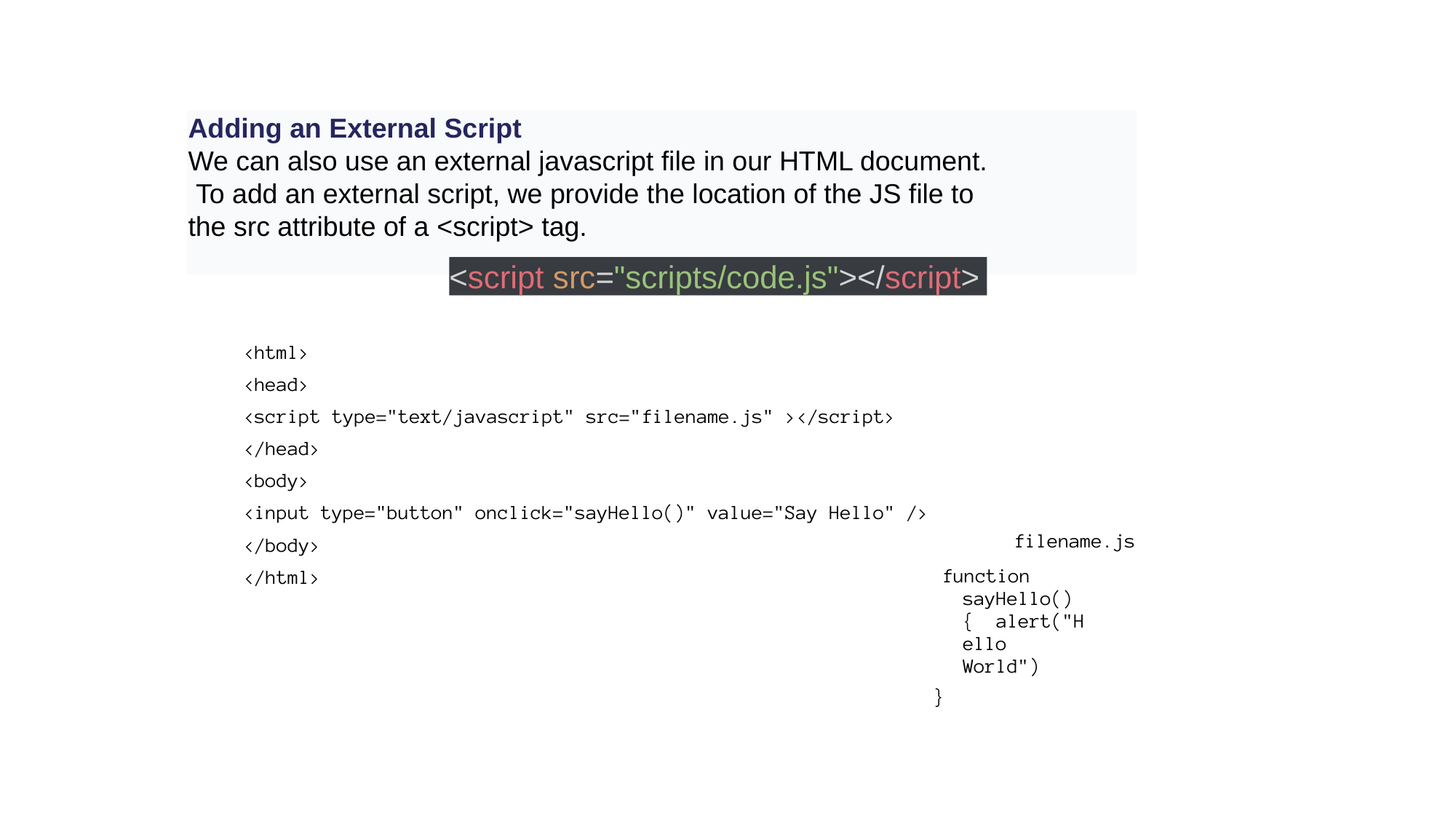

Adding an External Script
We can also use an external javascript file in our HTML document.
 To add an external script, we provide the location of the JS file to the src attribute of a <script> tag.

<script src="scripts/code.js"></script>
<html>
<head>
<script type="text/javascript" src="filename.js" ></script>
</head>
<body>
<input type="button" onclick="sayHello()" value="Say Hello" />
</body>
</html>
filename.js
function sayHello() {  alert("Hello World")
}